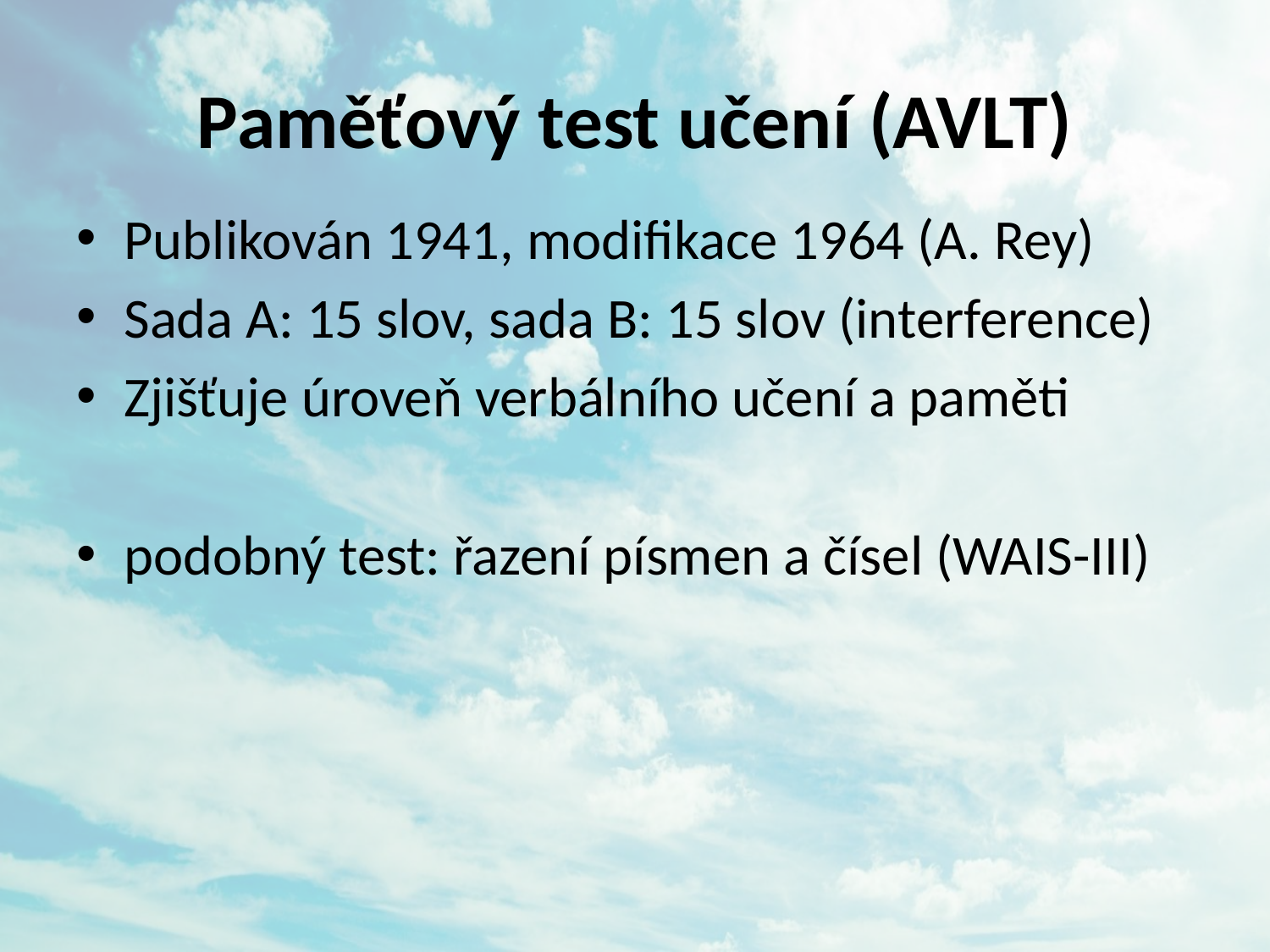

# Paměťový test učení (AVLT)
Publikován 1941, modifikace 1964 (A. Rey)
Sada A: 15 slov, sada B: 15 slov (interference)
Zjišťuje úroveň verbálního učení a paměti

podobný test: řazení písmen a čísel (WAIS-III)